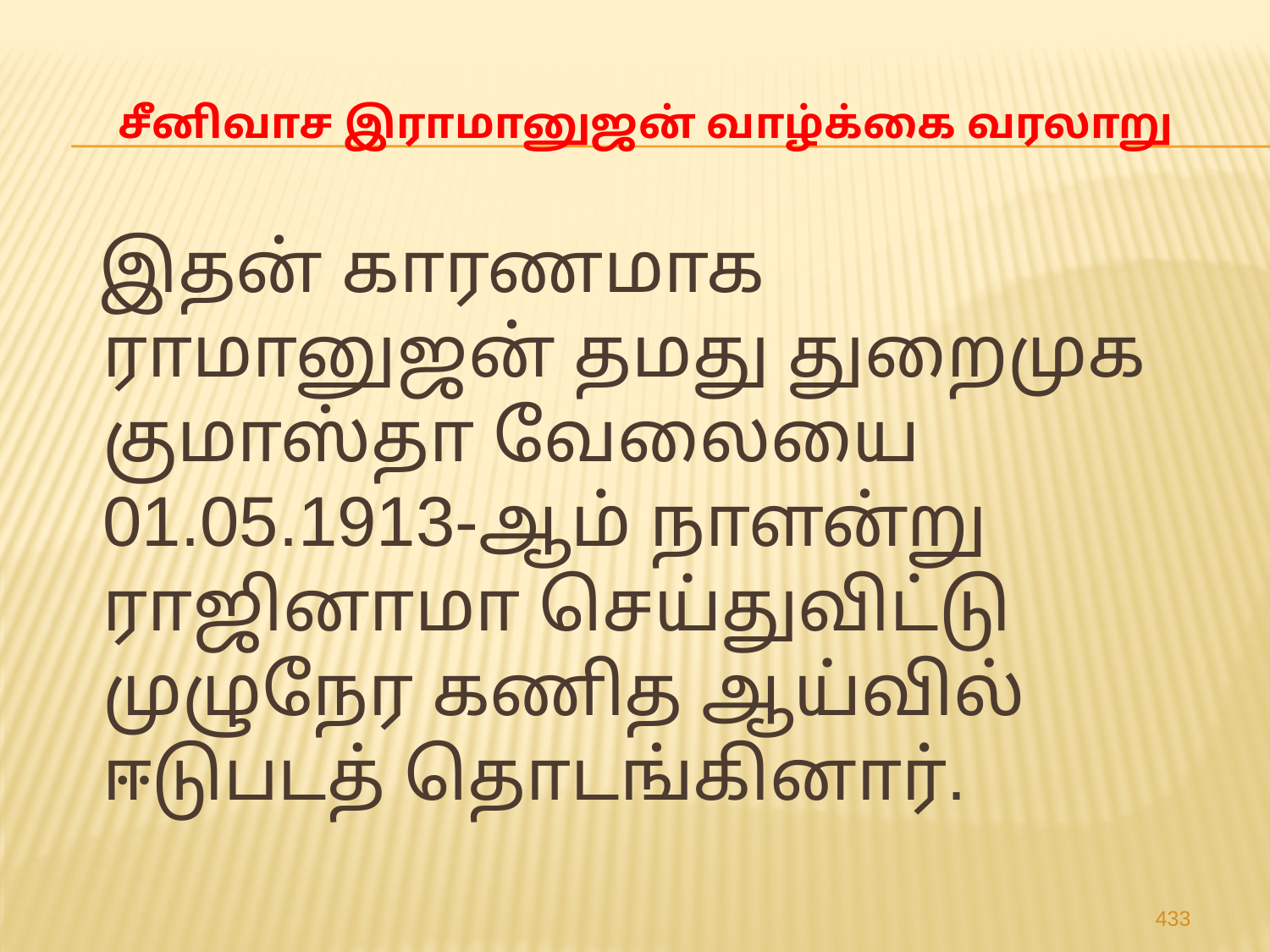

# சீனிவாச இராமானுஜன் வாழ்க்கை வரலாறு
   இதன் காரணமாக ராமானுஜன் தமது துறைமுக குமாஸ்தா வேலையை 01.05.1913-ஆம் நாளன்று ராஜினாமா செய்துவிட்டு முழுநேர கணித ஆய்வில் ஈடுபடத் தொடங்கினார்.

433